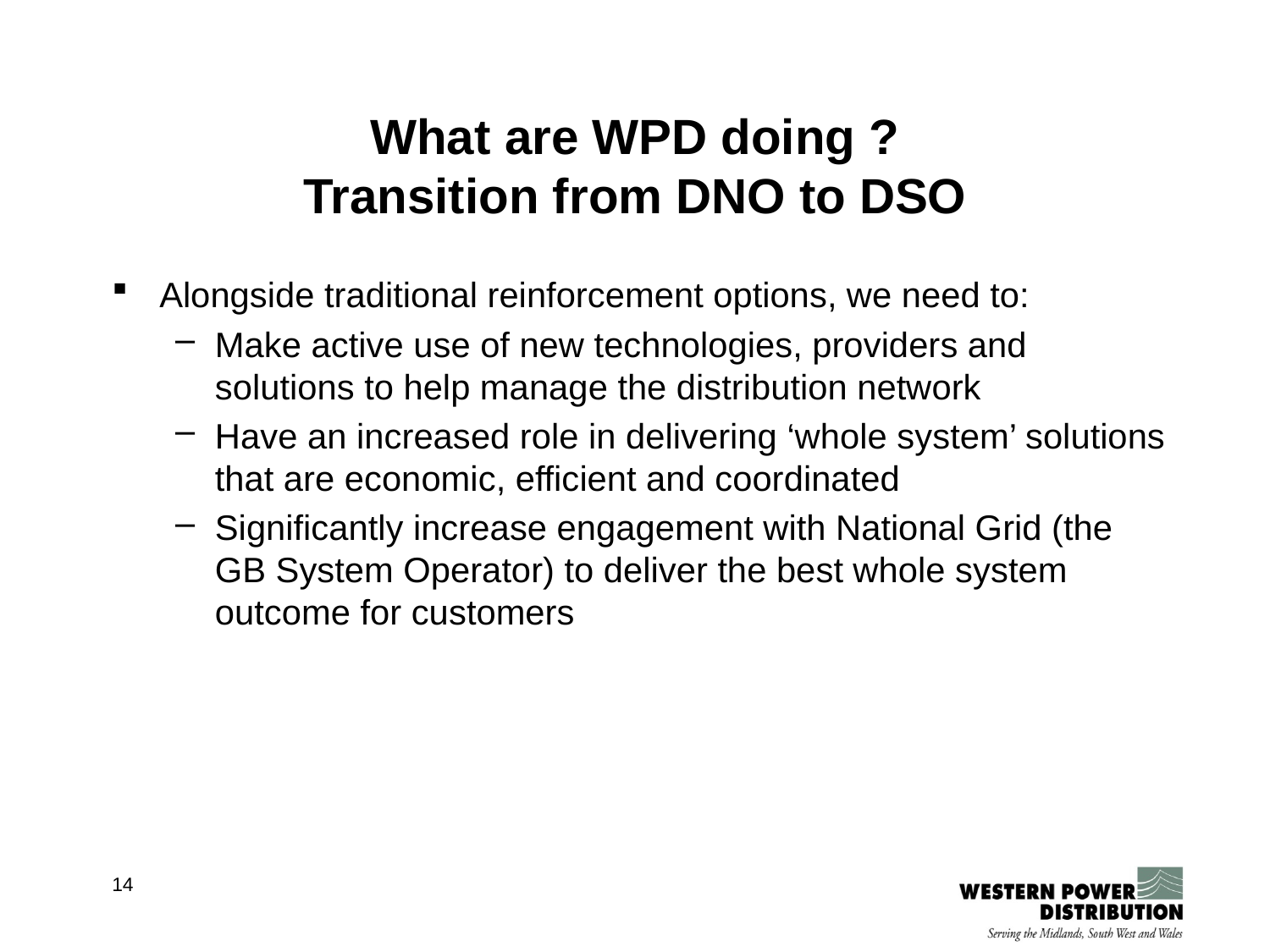

# What are WPD doing ? Transition from DNO to DSO
Alongside traditional reinforcement options, we need to:
Make active use of new technologies, providers and solutions to help manage the distribution network
Have an increased role in delivering ‘whole system’ solutions that are economic, efficient and coordinated
Significantly increase engagement with National Grid (the GB System Operator) to deliver the best whole system outcome for customers

14